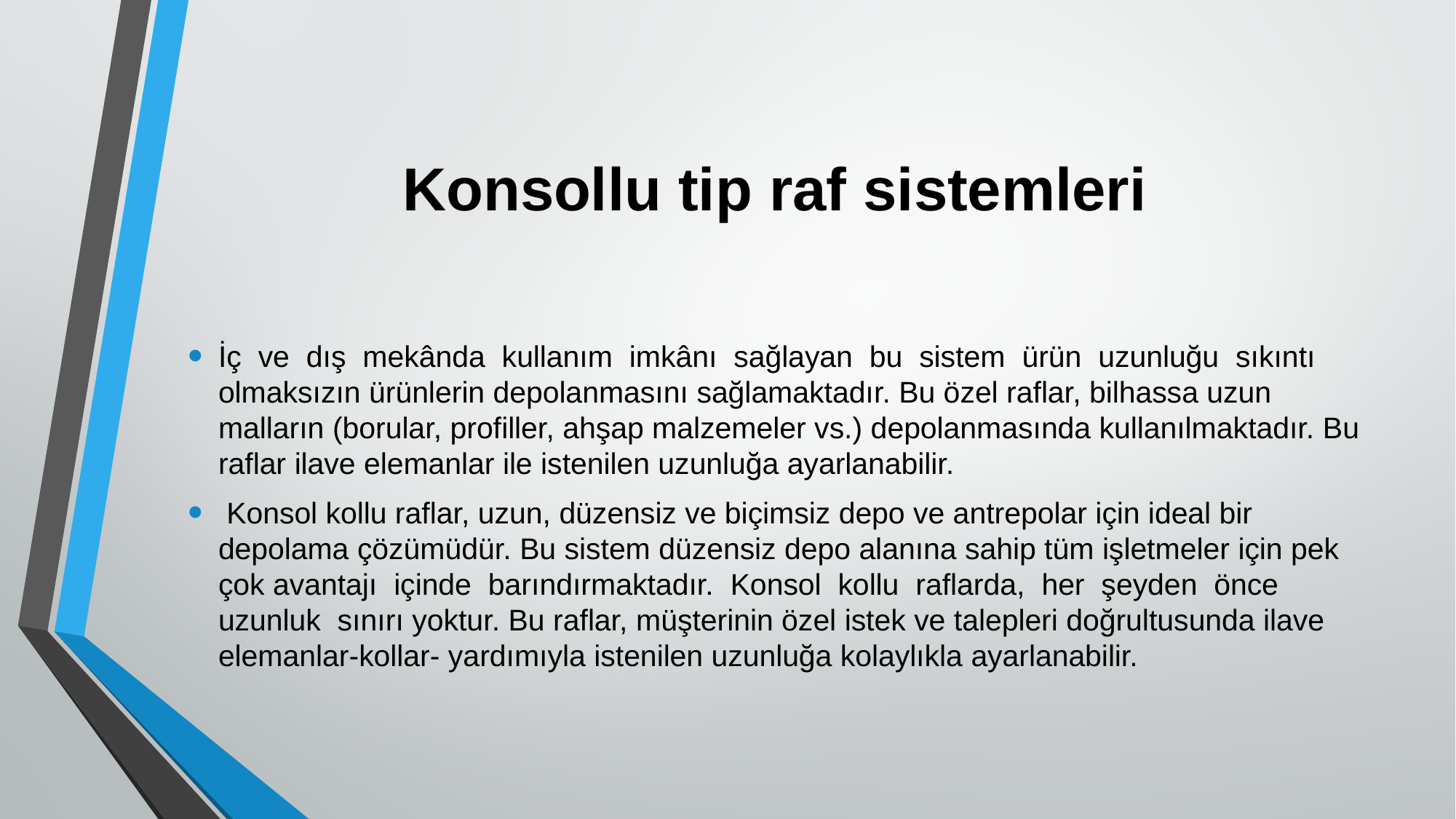

# Konsollu tip raf sistemleri
İç  ve  dış  mekânda  kullanım  imkânı  sağlayan  bu  sistem  ürün  uzunluğu  sıkıntı olmaksızın ürünlerin depolanmasını sağlamaktadır. Bu özel raflar, bilhassa uzun malların (borular, profiller, ahşap malzemeler vs.) depolanmasında kullanılmaktadır. Bu raflar ilave elemanlar ile istenilen uzunluğa ayarlanabilir.
 Konsol kollu raflar, uzun, düzensiz ve biçimsiz depo ve antrepolar için ideal bir depolama çözümüdür. Bu sistem düzensiz depo alanına sahip tüm işletmeler için pek çok avantajı  içinde  barındırmaktadır.  Konsol  kollu  raflarda,  her  şeyden  önce  uzunluk  sınırı yoktur. Bu raflar, müşterinin özel istek ve talepleri doğrultusunda ilave elemanlar-kollar- yardımıyla istenilen uzunluğa kolaylıkla ayarlanabilir.